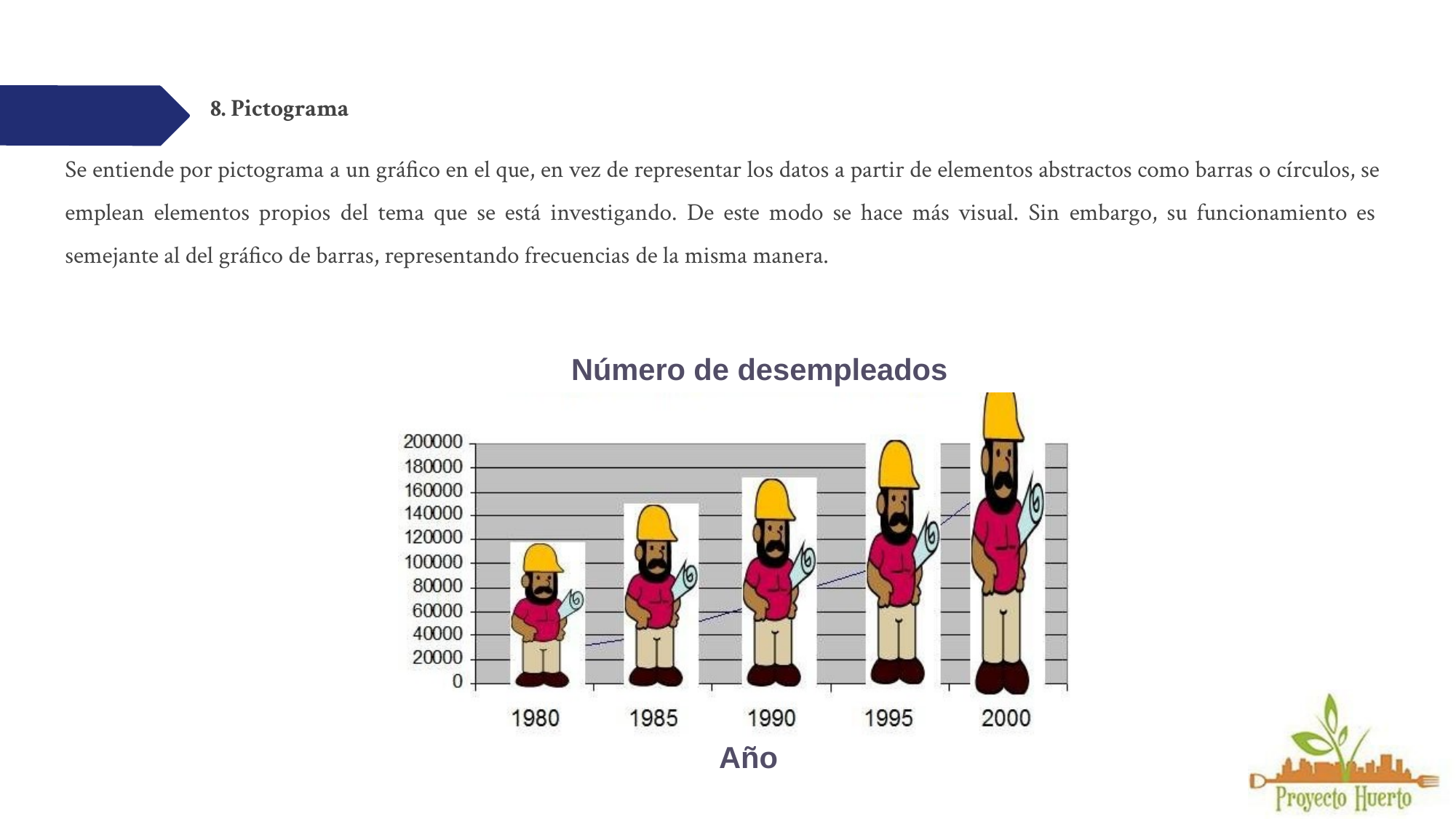

8. Pictograma
Se entiende por pictograma a un gráfico en el que, en vez de representar los datos a partir de elementos abstractos como barras o círculos, se  emplean elementos propios del tema que se está investigando. De este modo se hace más visual. Sin embargo, su funcionamiento es  semejante al del gráfico de barras, representando frecuencias de la misma manera.
Número de desempleados

Año